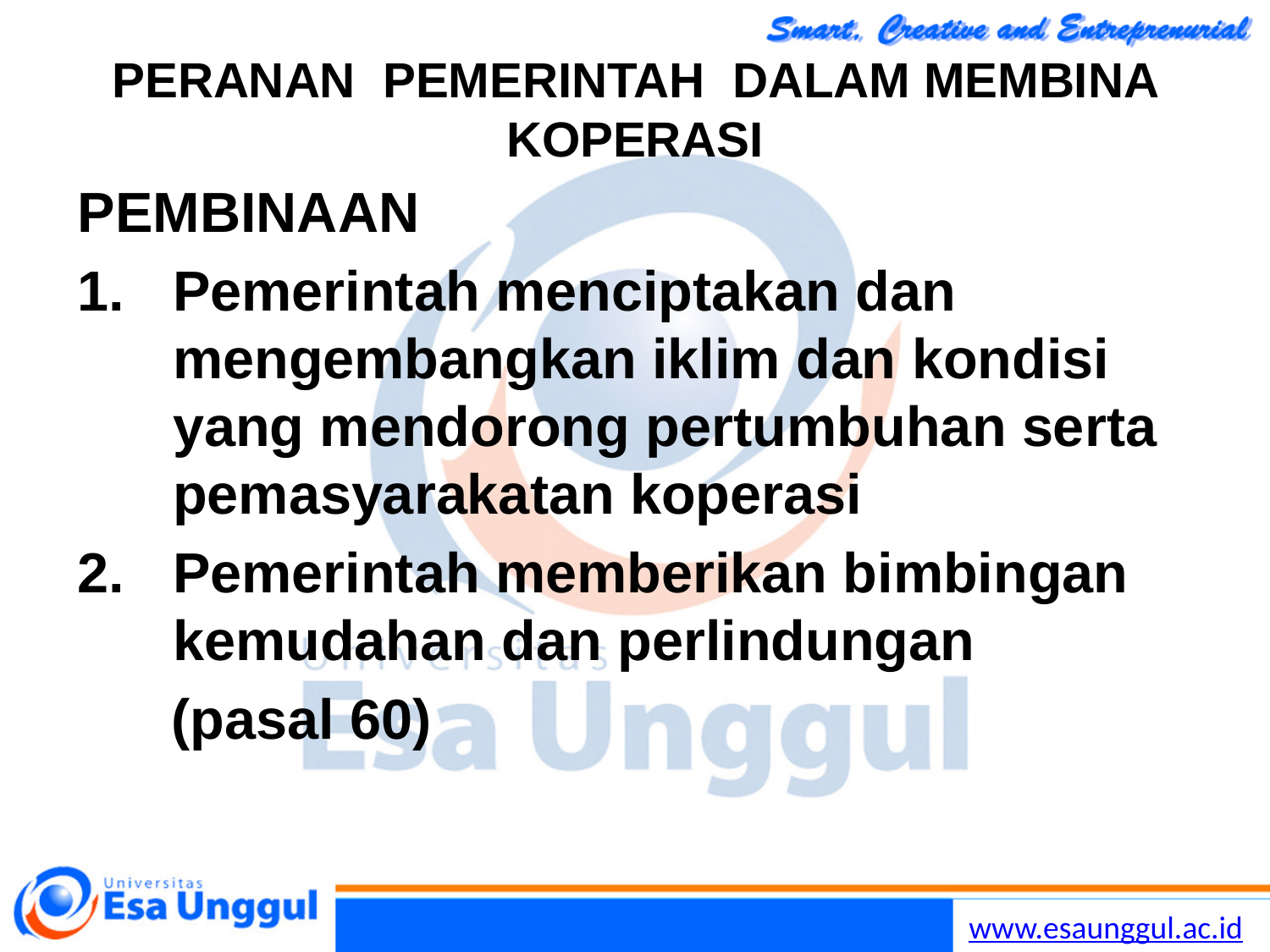

# PERANAN  PEMERINTAH  DALAM MEMBINA KOPERASI
PEMBINAAN
Pemerintah menciptakan dan mengembangkan iklim dan kondisi yang mendorong pertumbuhan serta pemasyarakatan koperasi
Pemerintah memberikan bimbingan kemudahan dan perlindungan
      (pasal 60)